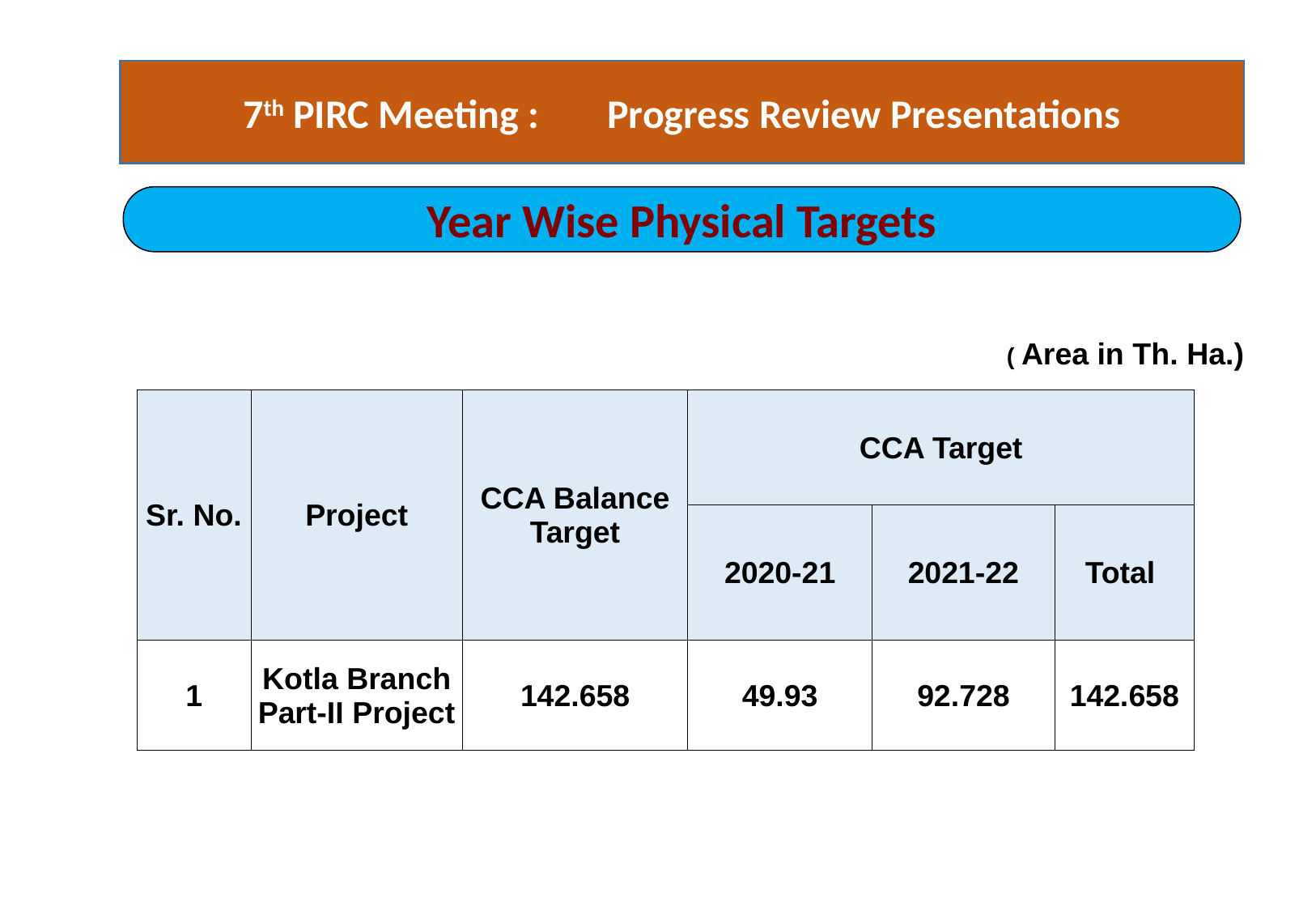

7th PIRC Meeting :	Progress Review Presentations
Year Wise Physical Targets
( Area in Th. Ha.)
| Sr. No. | Project | CCA Balance Target | CCA Target |  |  |
| --- | --- | --- | --- | --- | --- |
|  |  |  | 2020-21 | 2021-22 | Total |
| 1 | Kotla Branch Part-II Project | 142.658 | 49.93 | 92.728 | 142.658 |